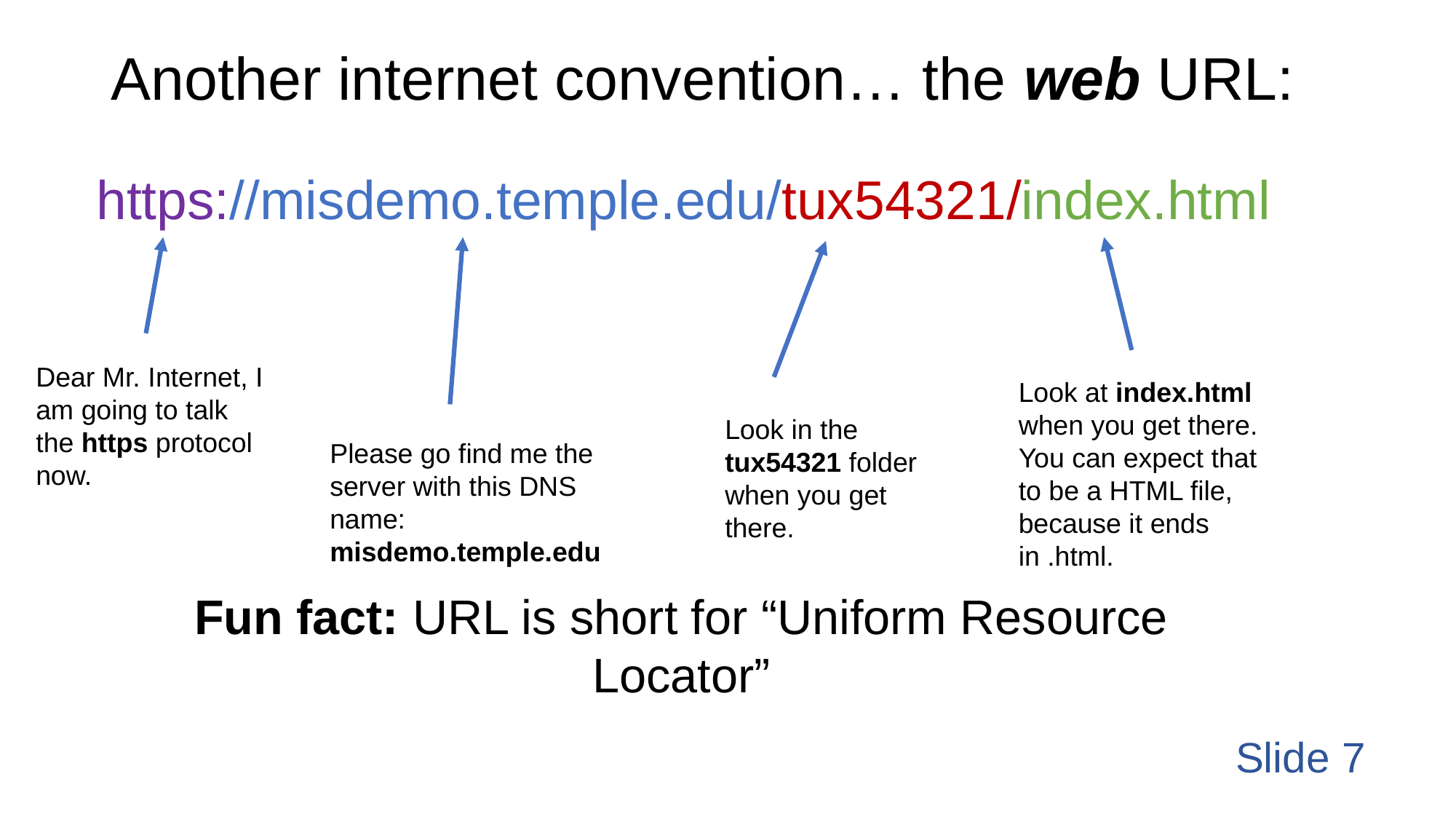

Another internet convention… the web URL:
https://misdemo.temple.edu/tux54321/index.html
Dear Mr. Internet, I am going to talk the https protocol now.
Look at index.html when you get there.  You can expect that to be a HTML file, because it ends in .html.
Look in the tux54321 folder when you get there.
Please go find me the server with this DNS name: misdemo.temple.edu
Fun fact: URL is short for “Uniform Resource Locator”
Slide 7